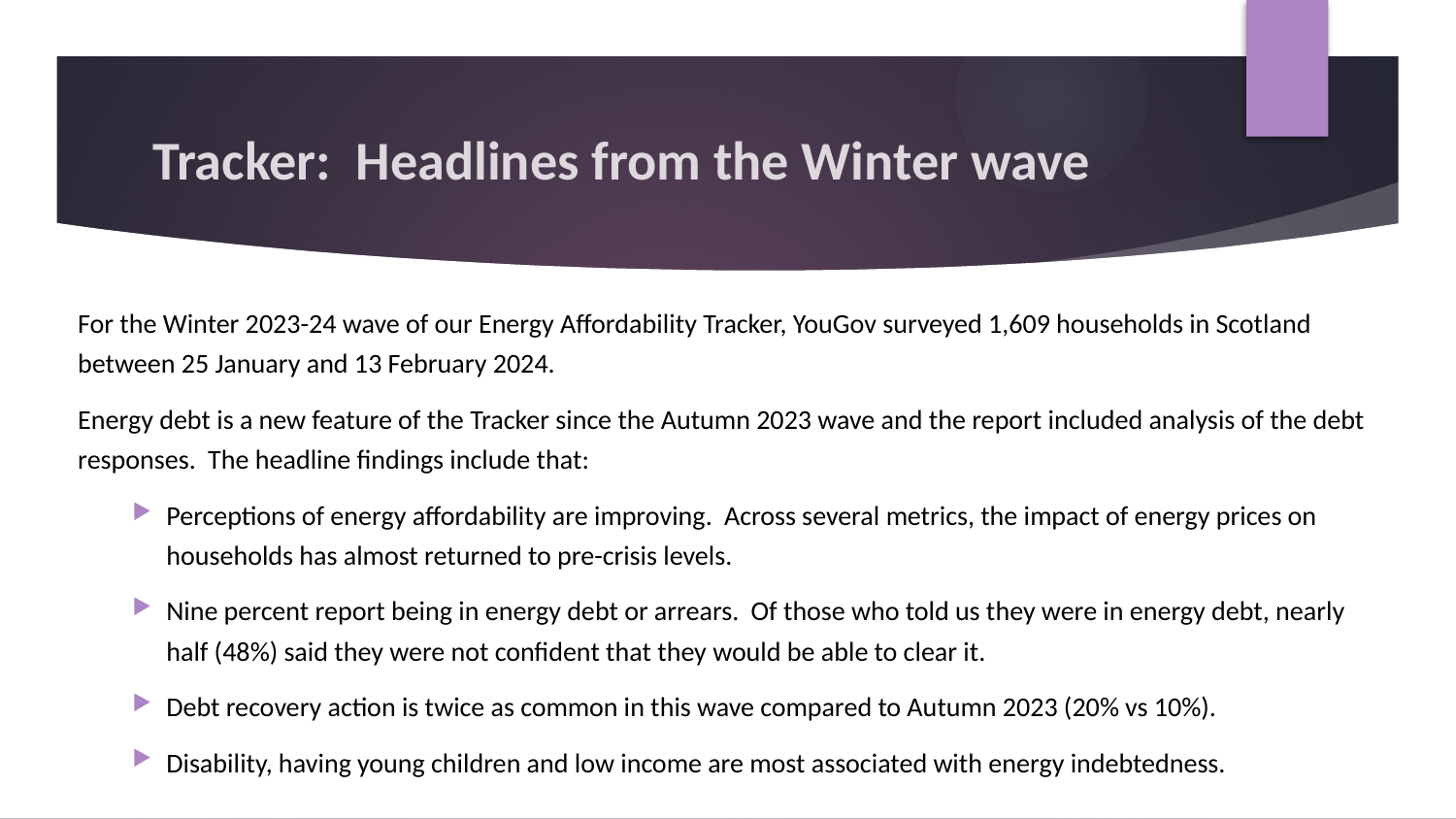

# Tracker:  Headlines from the Winter wave
For the Winter 2023-24 wave of our Energy Affordability Tracker, YouGov surveyed 1,609 households in Scotland between 25 January and 13 February 2024.
Energy debt is a new feature of the Tracker since the Autumn 2023 wave and the report included analysis of the debt responses.  The headline findings include that:
Perceptions of energy affordability are improving.  Across several metrics, the impact of energy prices on households has almost returned to pre-crisis levels.
Nine percent report being in energy debt or arrears.  Of those who told us they were in energy debt, nearly half (48%) said they were not confident that they would be able to clear it.
Debt recovery action is twice as common in this wave compared to Autumn 2023 (20% vs 10%).
Disability, having young children and low income are most associated with energy indebtedness.